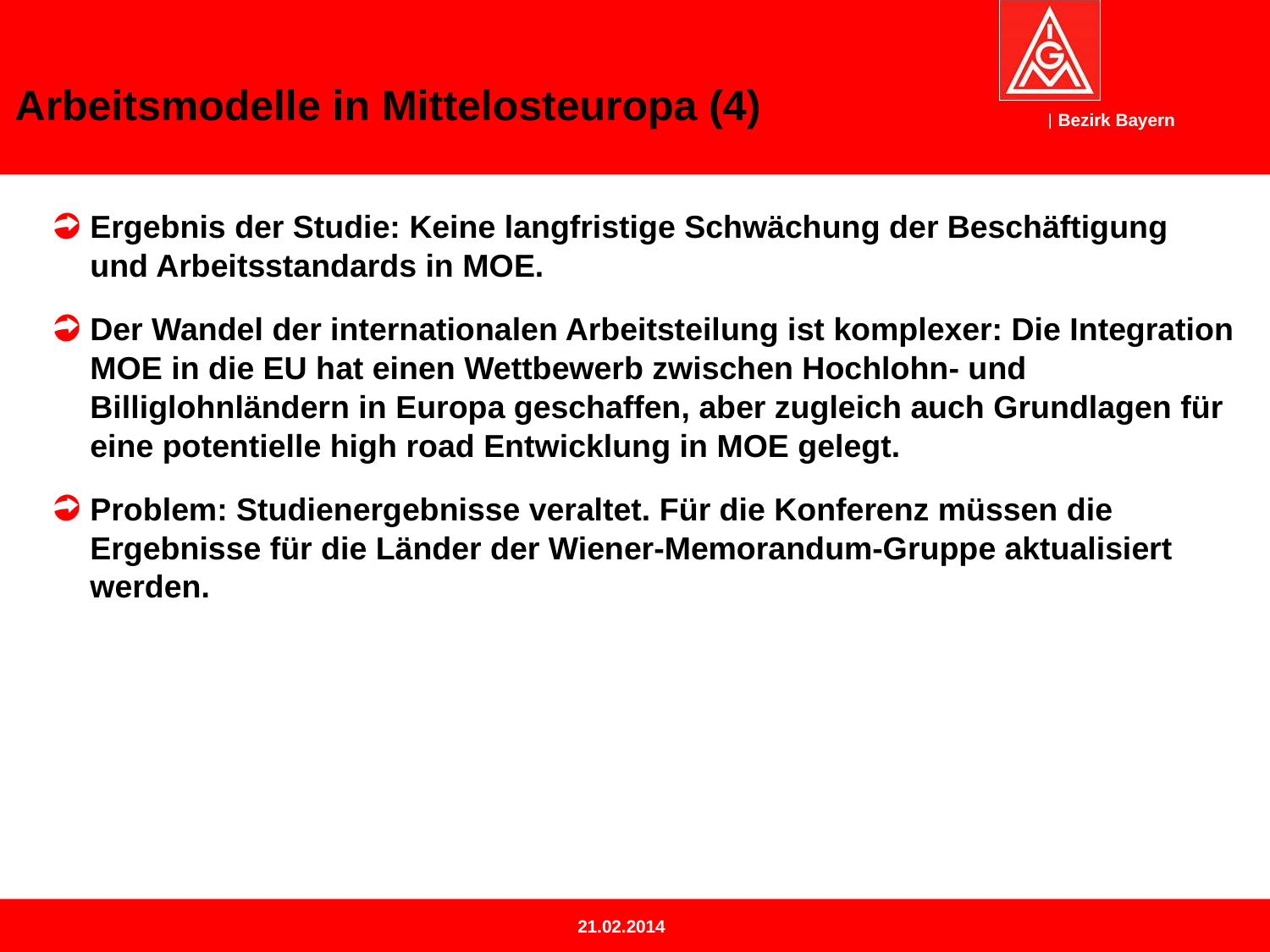

# Arbeitsmodelle in Mittelosteuropa (4)
Ergebnis der Studie: Keine langfristige Schwächung der Beschäftigung und Arbeitsstandards in MOE.
Der Wandel der internationalen Arbeitsteilung ist komplexer: Die Integration MOE in die EU hat einen Wettbewerb zwischen Hochlohn- und Billiglohnländern in Europa geschaffen, aber zugleich auch Grundlagen für eine potentielle high road Entwicklung in MOE gelegt.
Problem: Studienergebnisse veraltet. Für die Konferenz müssen die Ergebnisse für die Länder der Wiener-Memorandum-Gruppe aktualisiert werden.

21.02.2014